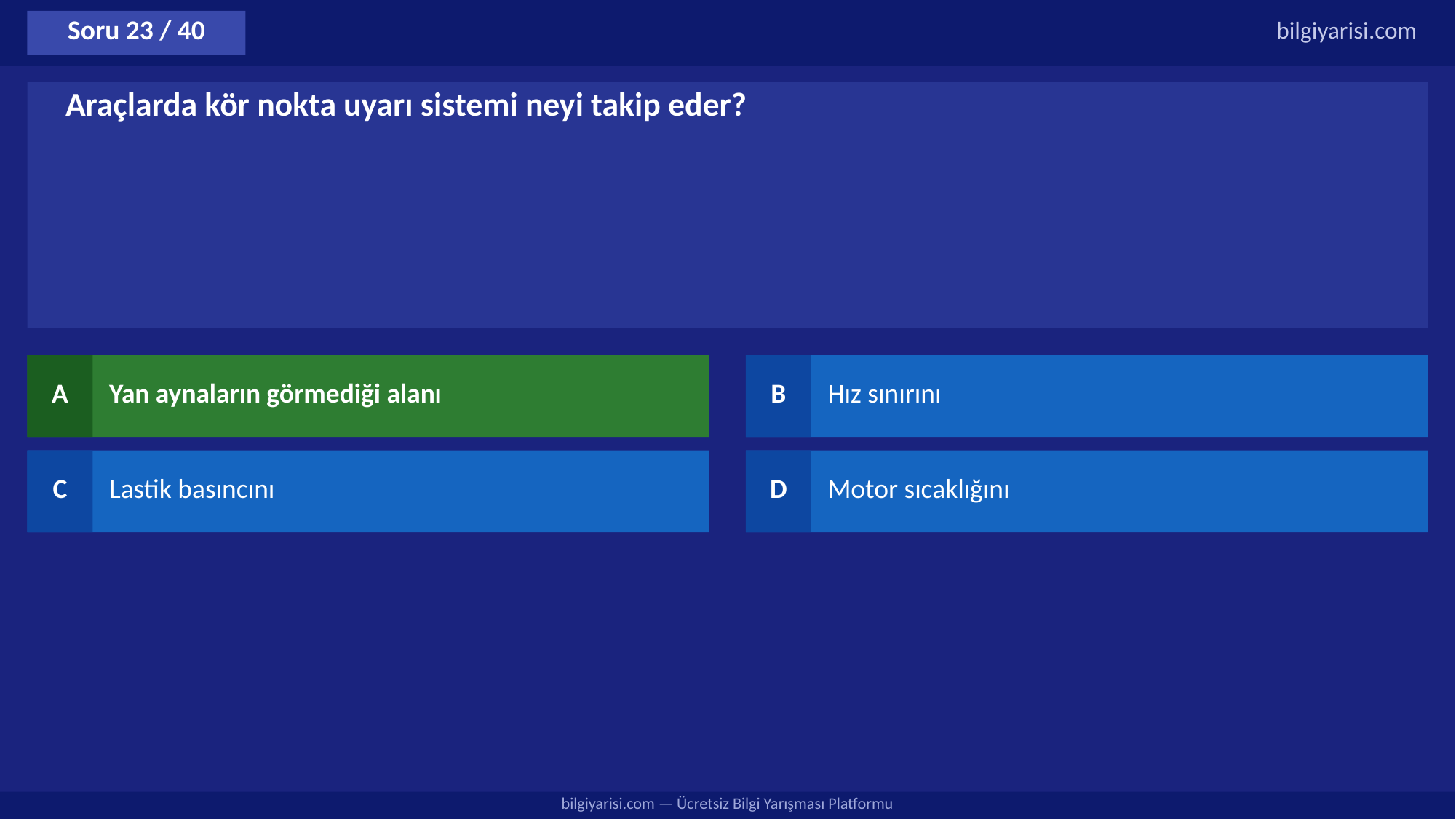

Soru 23 / 40
bilgiyarisi.com

Araçlarda kör nokta uyarı sistemi neyi takip eder?

A
Yan aynaların görmediği alanı

B
Hız sınırını

C
Lastik basıncını

D
Motor sıcaklığını
bilgiyarisi.com — Ücretsiz Bilgi Yarışması Platformu